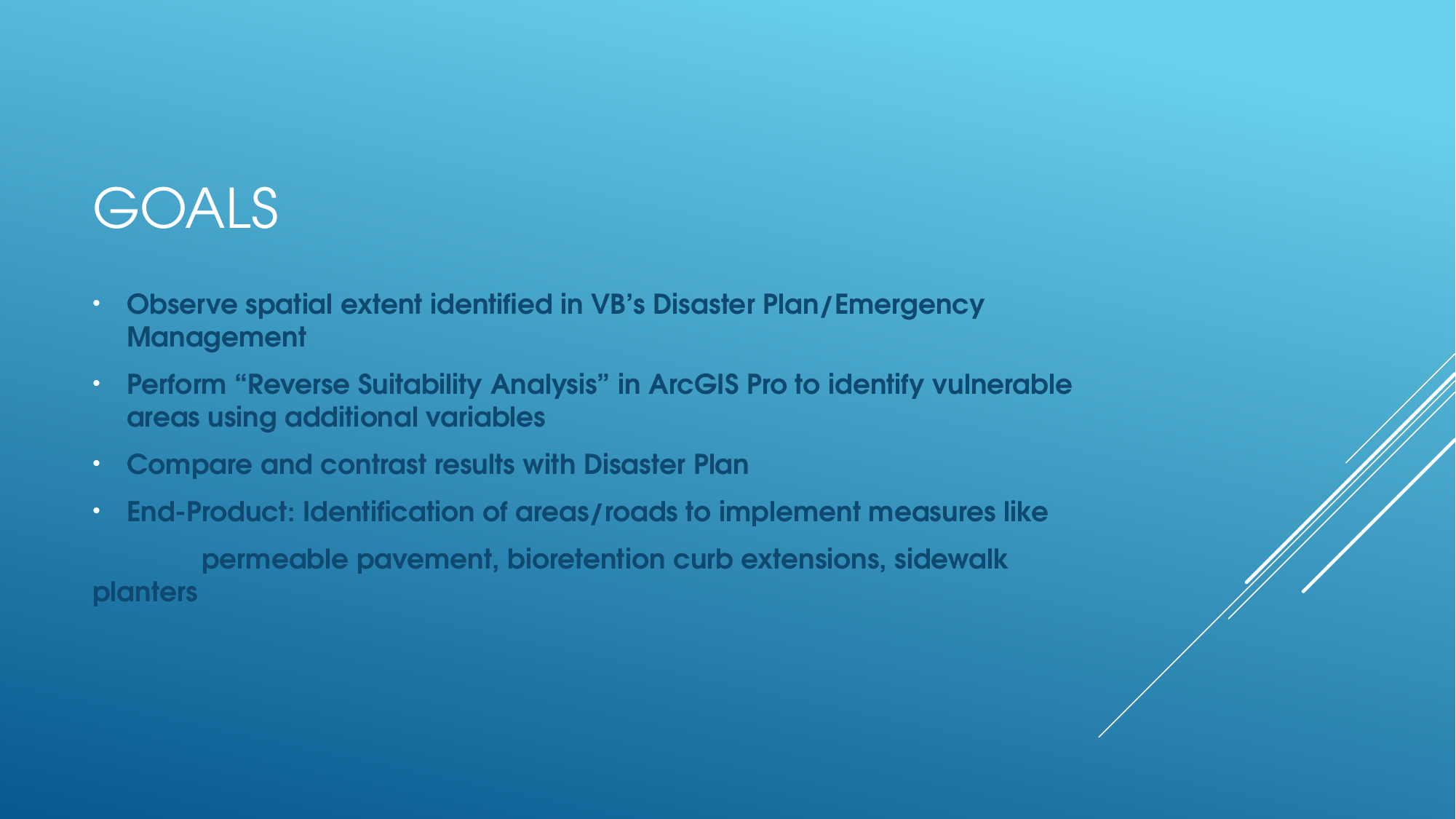

# Goals
Observe spatial extent identified in VB’s Disaster Plan/Emergency Management
Perform “Reverse Suitability Analysis” in ArcGIS Pro to identify vulnerable areas using additional variables
Compare and contrast results with Disaster Plan
End-Product: Identification of areas/roads to implement measures like
	permeable pavement, bioretention curb extensions, sidewalk planters